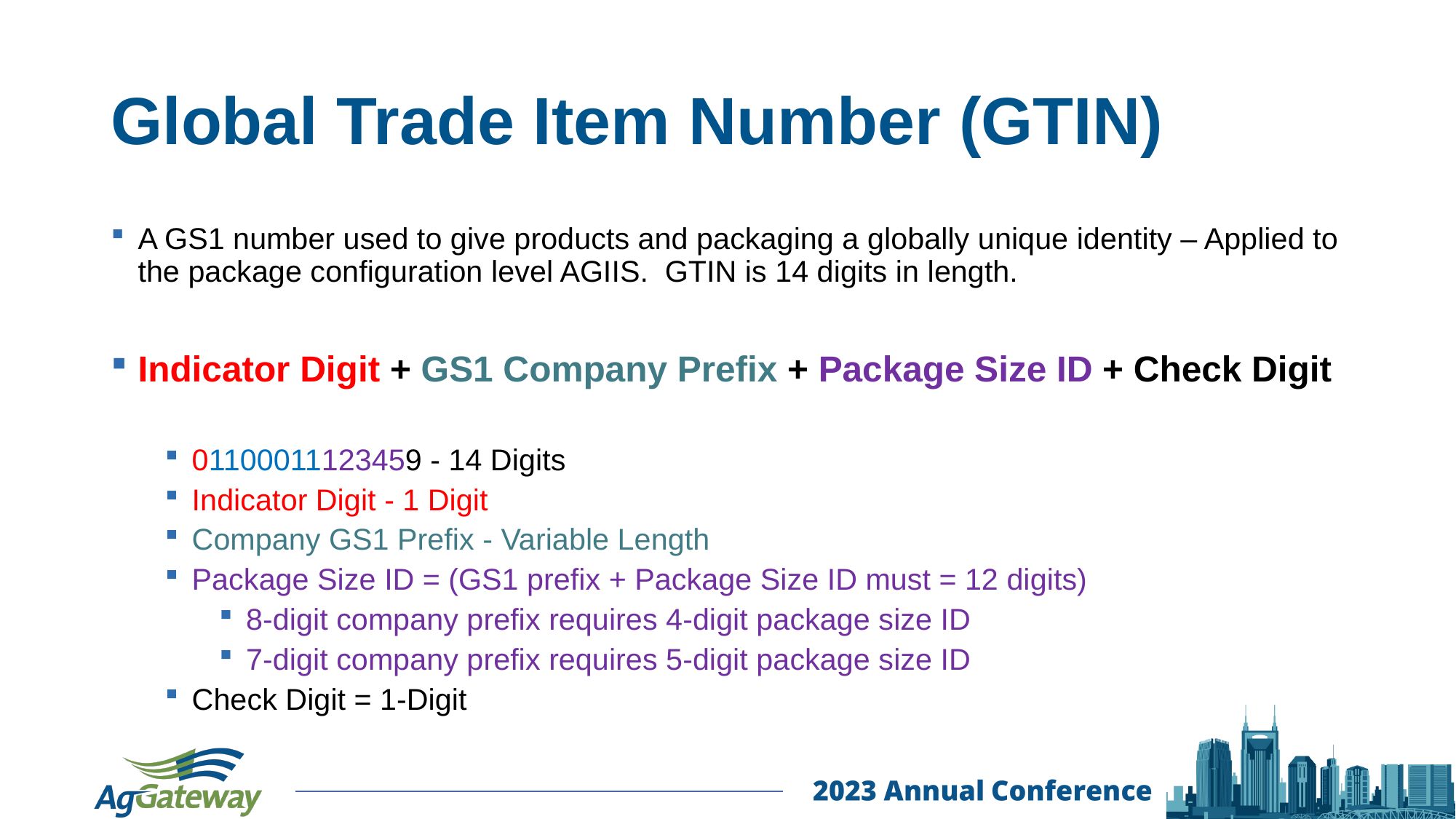

# Global Trade Item Number (GTIN)
A GS1 number used to give products and packaging a globally unique identity – Applied to the package configuration level AGIIS.  GTIN is 14 digits in length.

Indicator Digit + GS1 Company Prefix + Package Size ID + Check Digit

01100011123459 - 14 Digits
Indicator Digit - 1 Digit
Company GS1 Prefix - Variable Length
Package Size ID = (GS1 prefix + Package Size ID must = 12 digits)
8-digit company prefix requires 4-digit package size ID
7-digit company prefix requires 5-digit package size ID
Check Digit = 1-Digit